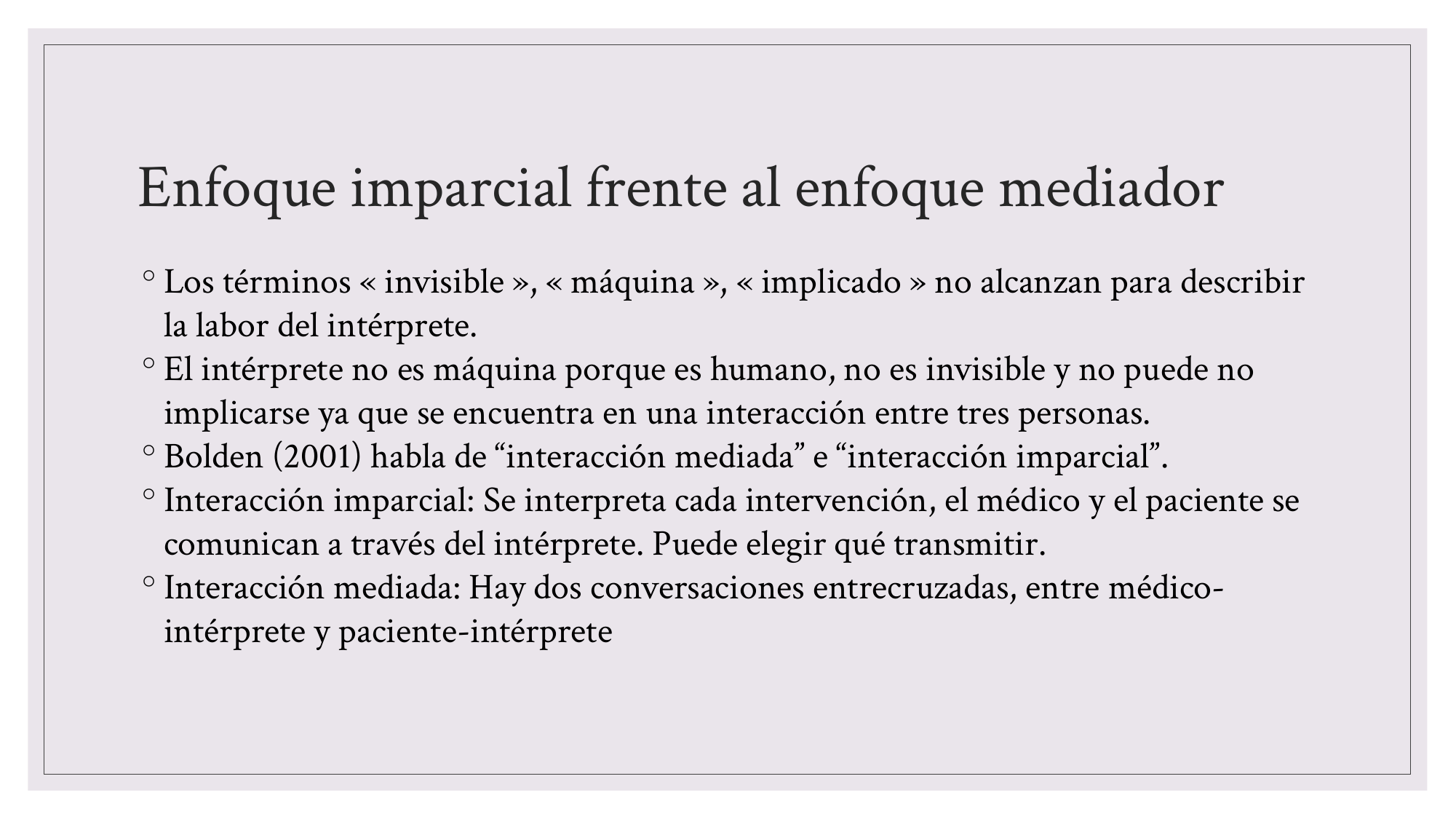

Enfoque imparcial frente al enfoque mediador
Los términos « invisible », « máquina », « implicado » no alcanzan para describir la labor del intérprete.
El intérprete no es máquina porque es humano, no es invisible y no puede no implicarse ya que se encuentra en una interacción entre tres personas.
Bolden (2001) habla de “interacción mediada” e “interacción imparcial”.
Interacción imparcial: Se interpreta cada intervención, el médico y el paciente se comunican a través del intérprete. Puede elegir qué transmitir.
Interacción mediada: Hay dos conversaciones entrecruzadas, entre médico-intérprete y paciente-intérprete